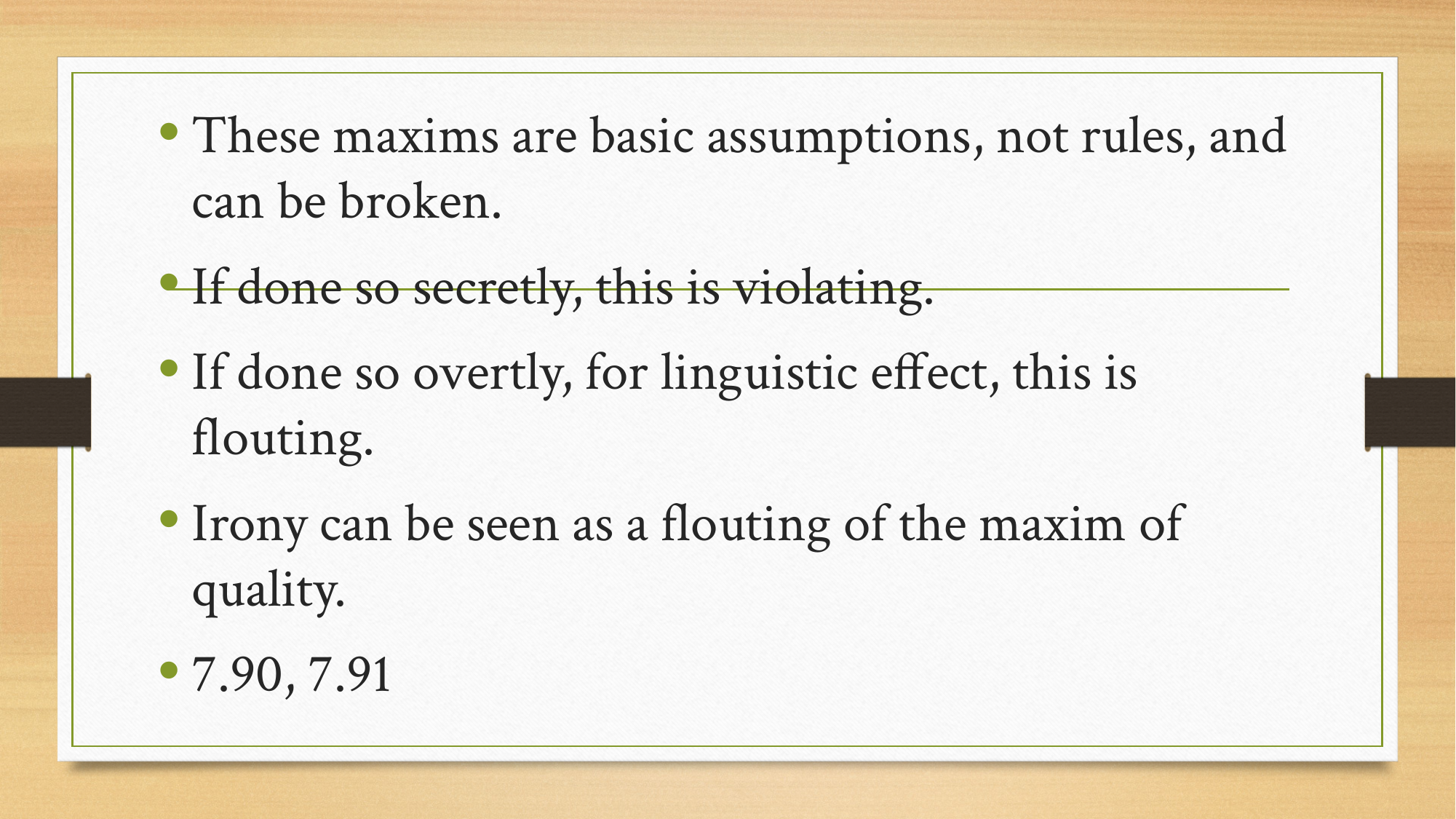

These maxims are basic assumptions, not rules, and can be broken.
If done so secretly, this is violating.
If done so overtly, for linguistic effect, this is flouting.
Irony can be seen as a flouting of the maxim of quality.
7.90, 7.91